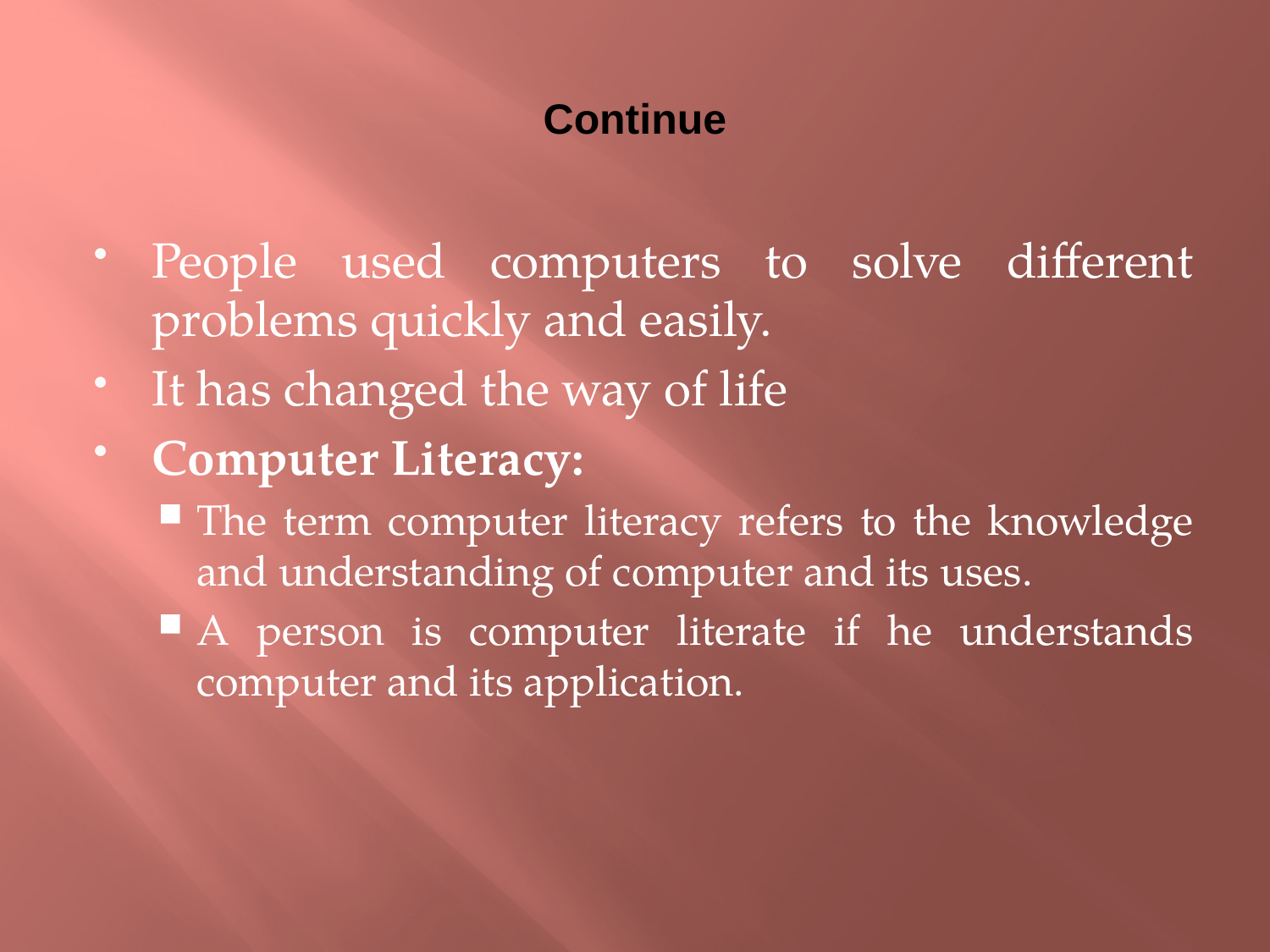

# Continue
People used computers to solve different problems quickly and easily.
It has changed the way of life
Computer Literacy:
The term computer literacy refers to the knowledge and understanding of computer and its uses.
A person is computer literate if he understands computer and its application.